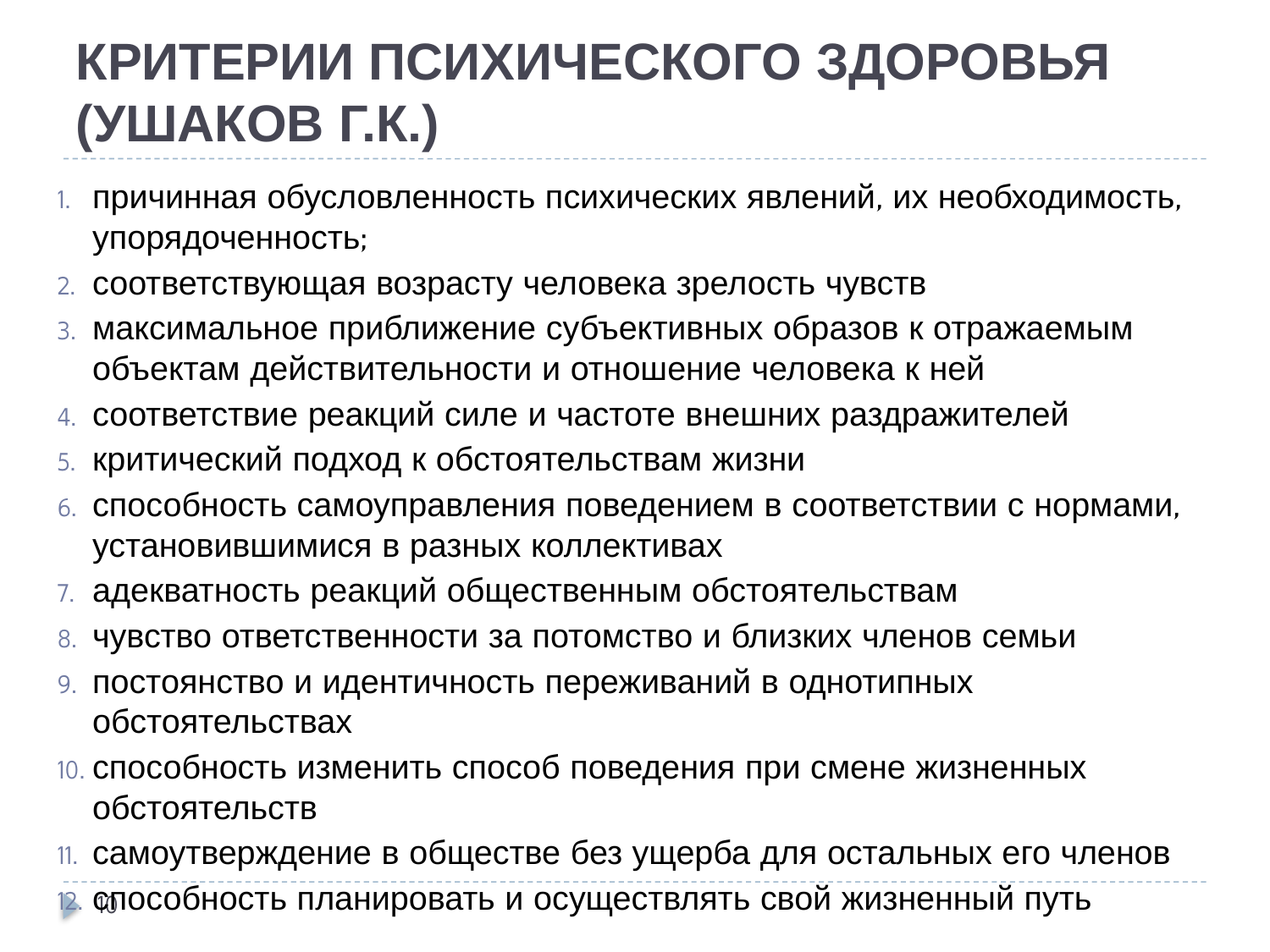

# КРИТЕРИИ ПСИХИЧЕСКОГО ЗДОРОВЬЯ (УШАКОВ Г.К.)
причинная обусловленность психических явлений, их необходимость, упорядоченность;
соответствующая возрасту человека зрелость чувств
максимальное приближение субъективных образов к отражаемым объектам действительности и отношение человека к ней
соответствие реакций силе и частоте внешних раздражителей
критический подход к обстоятельствам жизни
способность самоуправления поведением в соответствии с нормами, установившимися в разных коллективах
адекватность реакций общественным обстоятельствам
чувство ответственности за потомство и близких членов семьи
постоянство и идентичность переживаний в однотипных обстоятельствах
способность изменить способ поведения при смене жизненных обстоятельств
самоутверждение в обществе без ущерба для остальных его членов
способность планировать и осуществлять свой жизненный путь
10